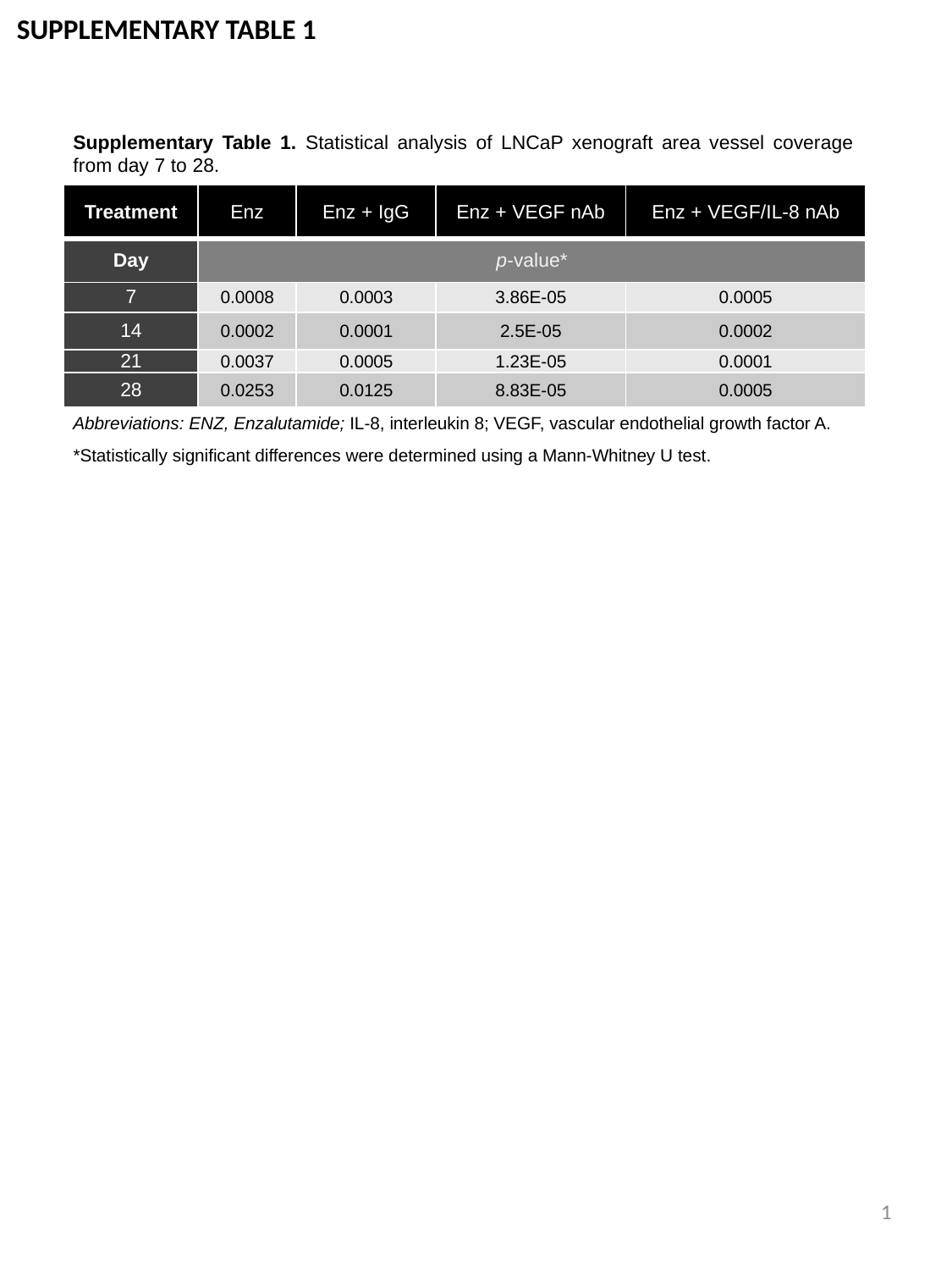

SUPPLEMENTARY TABLE 1
Supplementary Table 1. Statistical analysis of LNCaP xenograft area vessel coverage from day 7 to 28.
| Treatment | Enz | Enz + IgG | Enz + VEGF nAb | Enz + VEGF/IL-8 nAb |
| --- | --- | --- | --- | --- |
| Day | p-value\* |  |  |  |
| 7 | 0.0008 | 0.0003 | 3.86E-05 | 0.0005 |
| 14 | 0.0002 | 0.0001 | 2.5E-05 | 0.0002 |
| 21 | 0.0037 | 0.0005 | 1.23E-05 | 0.0001 |
| 28 | 0.0253 | 0.0125 | 8.83E-05 | 0.0005 |
Abbreviations: ENZ, Enzalutamide; IL-8, interleukin 8; VEGF, vascular endothelial growth factor A.
*Statistically significant differences were determined using a Mann-Whitney U test.
1